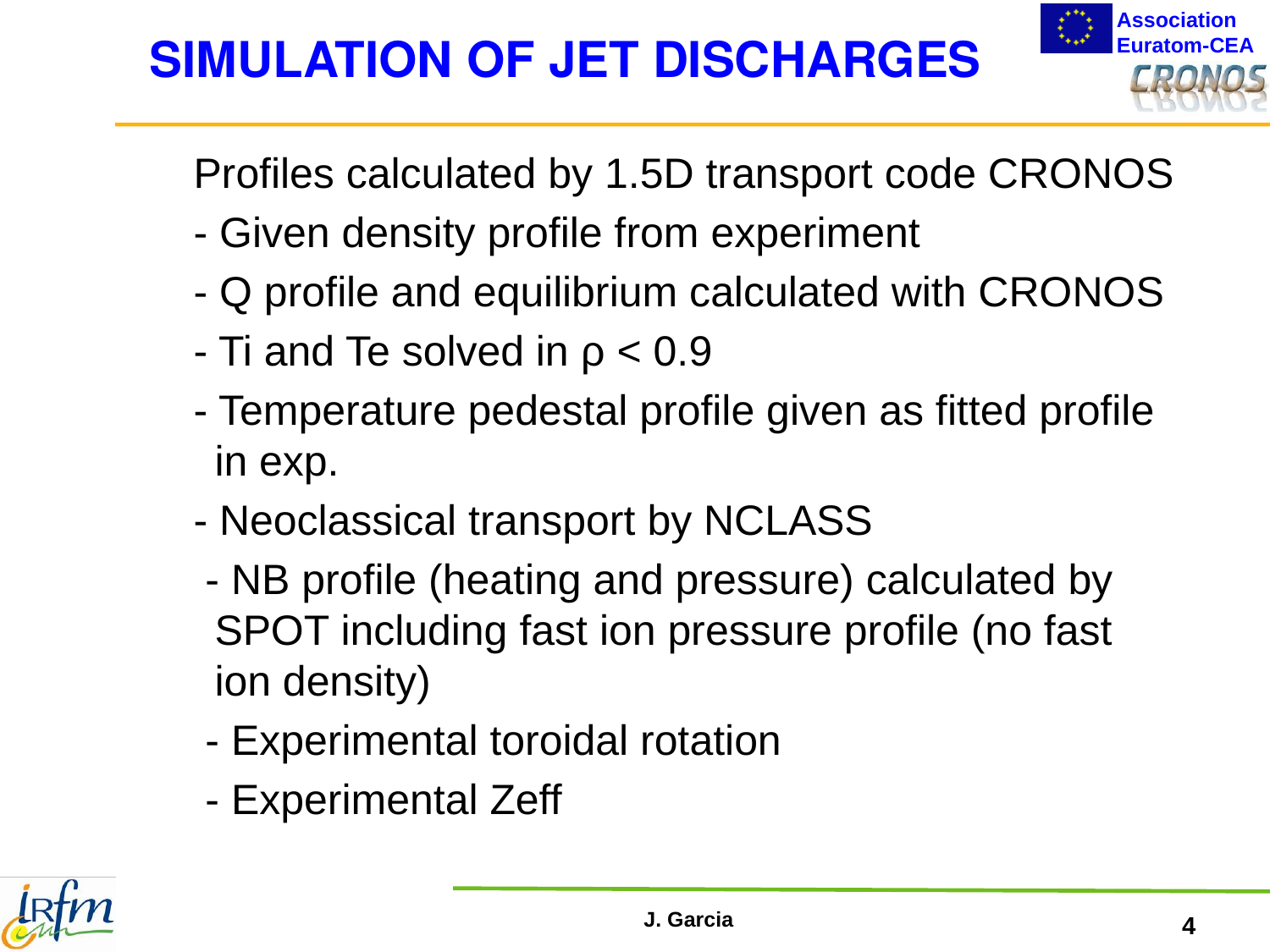

SIMULATION OF JET DISCHARGES
Profiles calculated by 1.5D transport code CRONOS
- Given density profile from experiment
- Q profile and equilibrium calculated with CRONOS
- Ti and Te solved in ρ < 0.9
- Temperature pedestal profile given as fitted profile in exp.
- Neoclassical transport by NCLASS
 - NB profile (heating and pressure) calculated by SPOT including fast ion pressure profile (no fast ion density)
 - Experimental toroidal rotation
 - Experimental Zeff